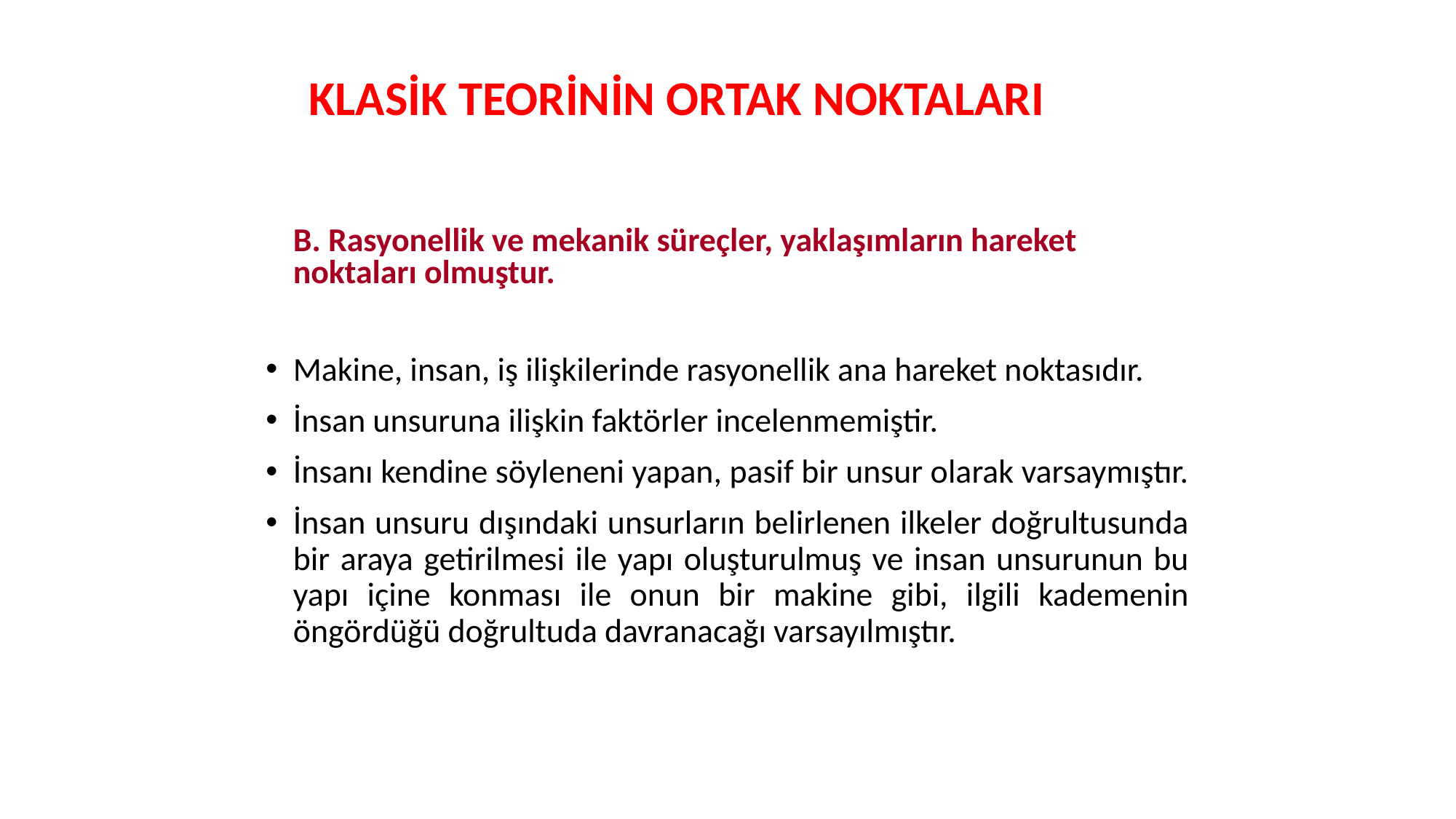

# KLASİK TEORİNİN ORTAK NOKTALARI
	B. Rasyonellik ve mekanik süreçler, yaklaşımların hareket noktaları olmuştur.

Makine, insan, iş ilişkilerinde rasyonellik ana hareket noktasıdır.
İnsan unsuruna ilişkin faktörler incelenmemiştir.
İnsanı kendine söyleneni yapan, pasif bir unsur olarak varsaymıştır.
İnsan unsuru dışındaki unsurların belirlenen ilkeler doğrultusunda bir araya getirilmesi ile yapı oluşturulmuş ve insan unsurunun bu yapı içine konması ile onun bir makine gibi, ilgili kademenin öngördüğü doğrultuda davranacağı varsayılmıştır.